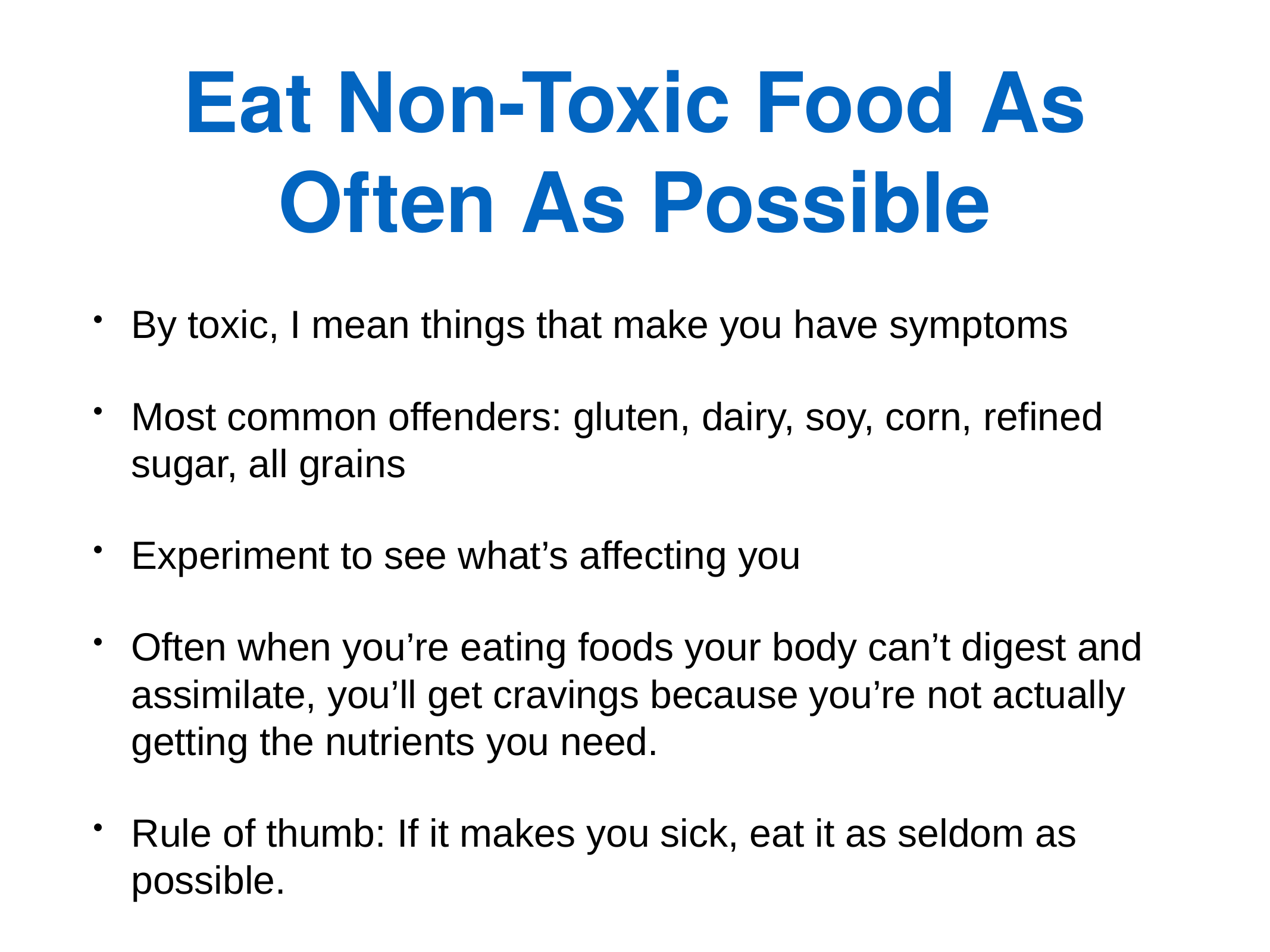

# Eat Non-Toxic Food As Often As Possible
By toxic, I mean things that make you have symptoms
Most common offenders: gluten, dairy, soy, corn, refined sugar, all grains
Experiment to see what’s affecting you
Often when you’re eating foods your body can’t digest and assimilate, you’ll get cravings because you’re not actually getting the nutrients you need.
Rule of thumb: If it makes you sick, eat it as seldom as possible.